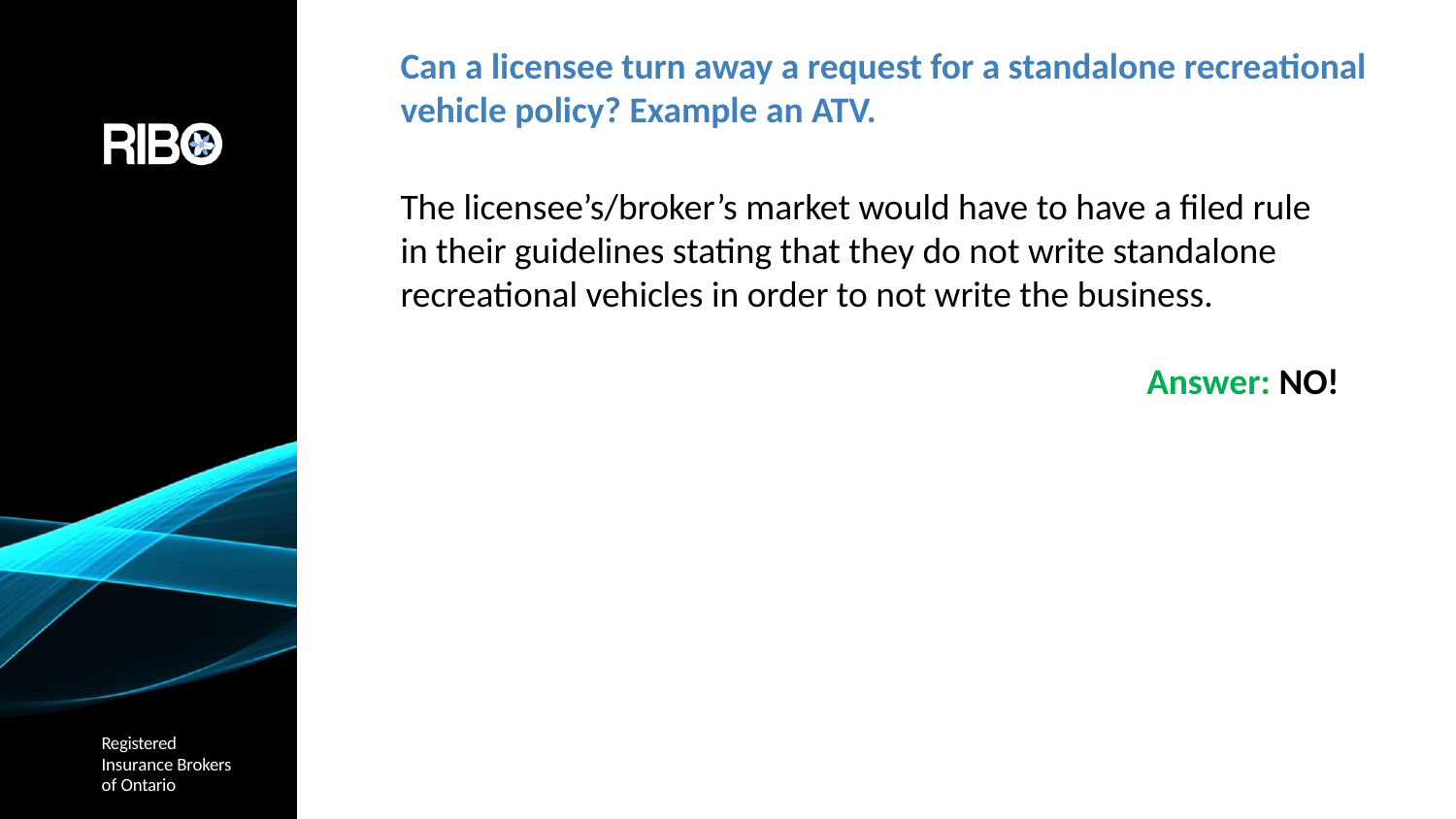

# Can a licensee turn away a request for a standalone recreational vehicle policy? Example an ATV.

The licensee’s/broker’s market would have to have a filed rule in their guidelines stating that they do not write standalone recreational vehicles in order to not write the business.

Answer: NO!

Registered
Insurance Brokers of Ontario